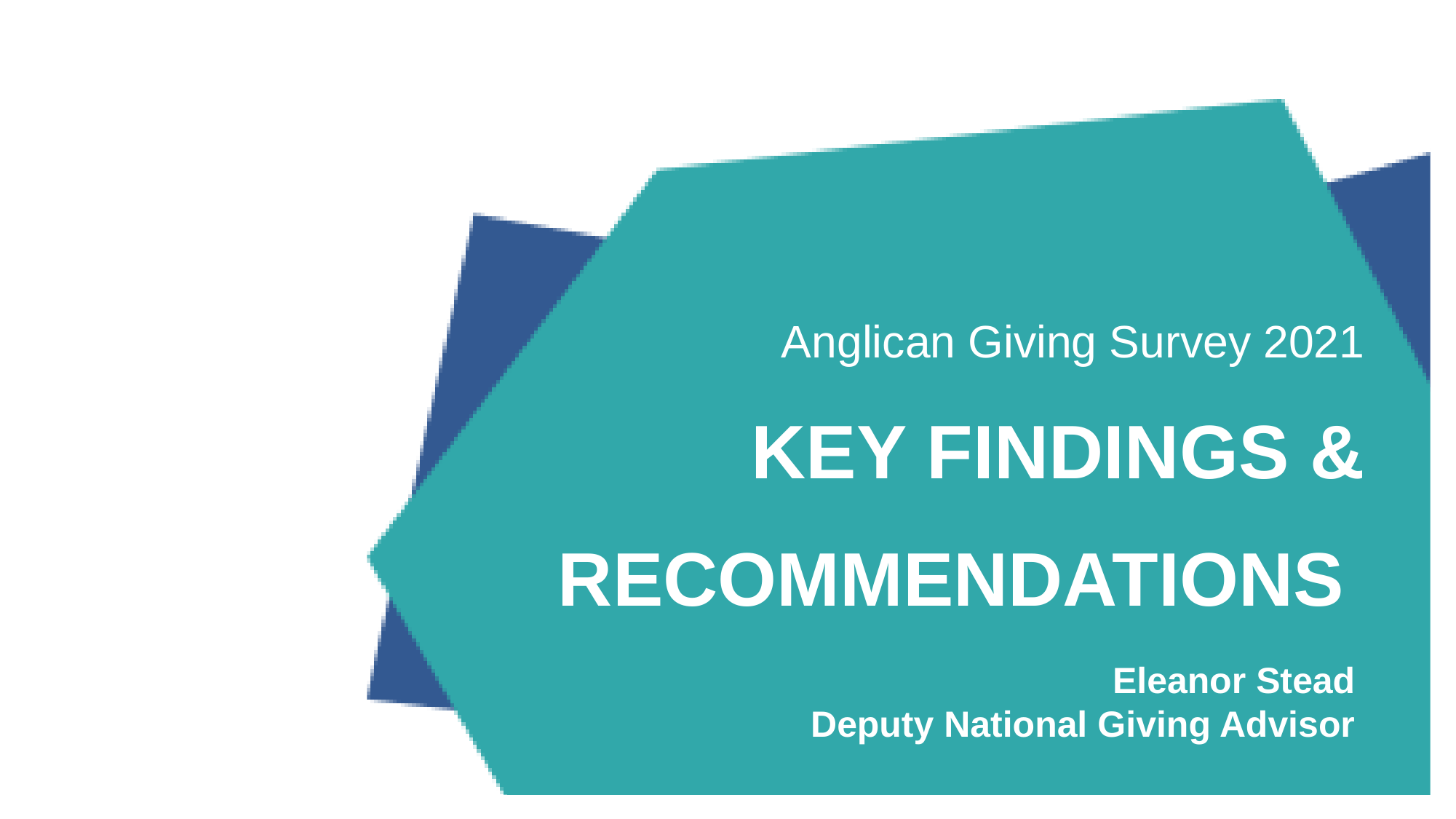

Anglican Giving Survey 2021
KEY FINDINGS & RECOMMENDATIONS
Eleanor Stead
Deputy National Giving Advisor